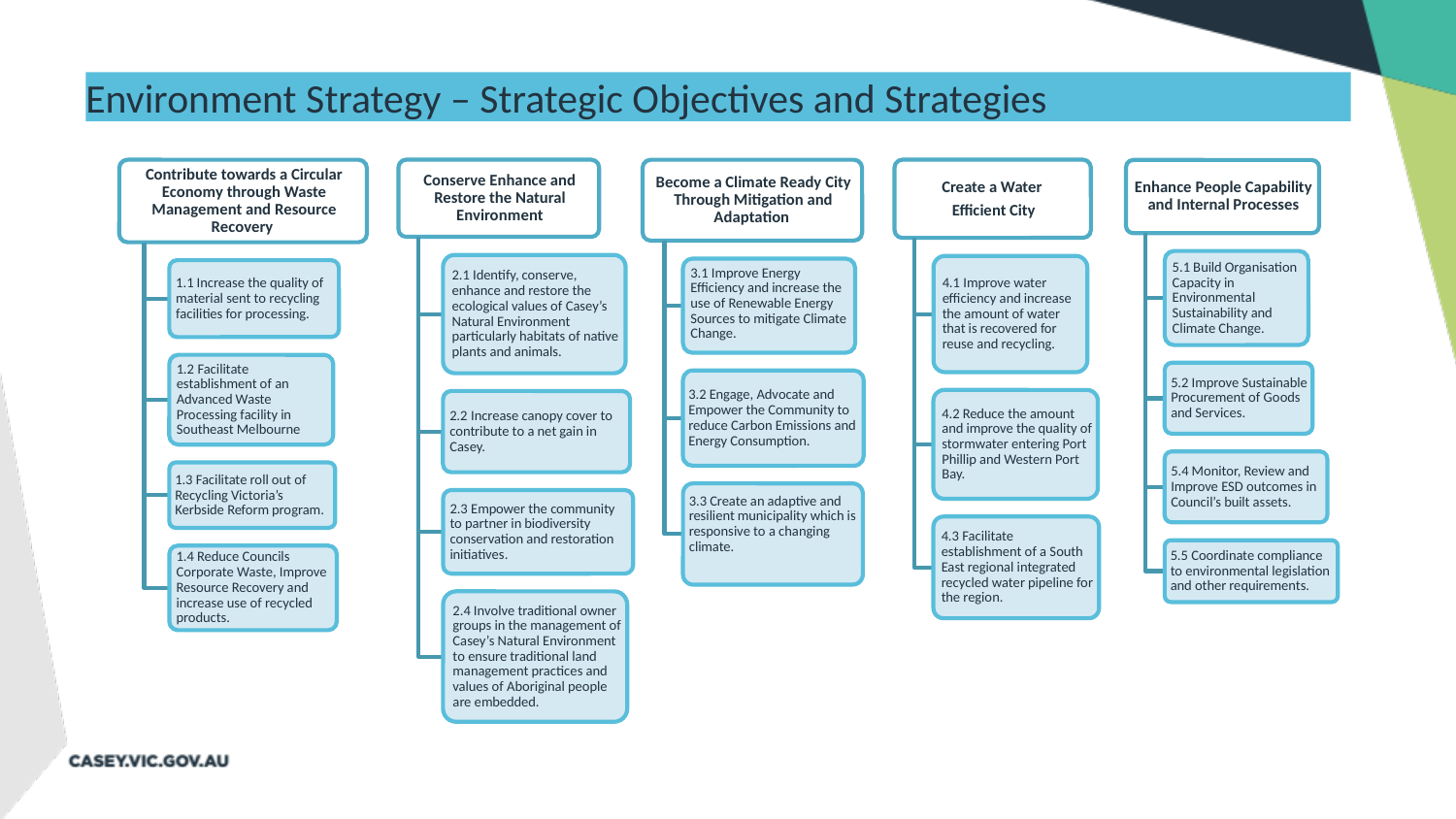

Environment Strategy – Strategic Objectives and Strategies
Contribute towards a Circular Economy through Waste Management and Resource Recovery
1.1 Increase the quality of material sent to recycling facilities for processing.
1.2 Facilitate establishment of an Advanced Waste Processing facility in Southeast Melbourne
1.3 Facilitate roll out of Recycling Victoria’s Kerbside Reform program.
1.4 Reduce Councils Corporate Waste, Improve Resource Recovery and increase use of recycled products.
Conserve Enhance and Restore the Natural Environment
2.1 Identify, conserve, enhance and restore the ecological values of Casey’s Natural Environment particularly habitats of native plants and animals.
2.2 Increase canopy cover to contribute to a net gain in Casey.
2.3 Empower the community to partner in biodiversity conservation and restoration initiatives.
2.4 Involve traditional owner groups in the management of Casey’s Natural Environment to ensure traditional land management practices and values of Aboriginal people are embedded.
Become a Climate Ready City Through Mitigation and Adaptation
3.1 Improve Energy Efficiency and increase the use of Renewable Energy Sources to mitigate Climate Change.
3.2 Engage, Advocate and Empower the Community to reduce Carbon Emissions and Energy Consumption.
3.3 Create an adaptive and resilient municipality which is responsive to a changing climate.

Create a Water
Efficient City
4.1 Improve water efficiency and increase the amount of water that is recovered for reuse and recycling.
4.2 Reduce the amount and improve the quality of stormwater entering Port Phillip and Western Port Bay.
4.3 Facilitate establishment of a South East regional integrated recycled water pipeline for the region.
Enhance People Capability and Internal Processes
5.1 Build Organisation Capacity in Environmental Sustainability and Climate Change.
5.2 Improve Sustainable Procurement of Goods and Services.
5.4 Monitor, Review and Improve ESD outcomes in Council’s built assets.
5.5 Coordinate compliance to environmental legislation and other requirements.